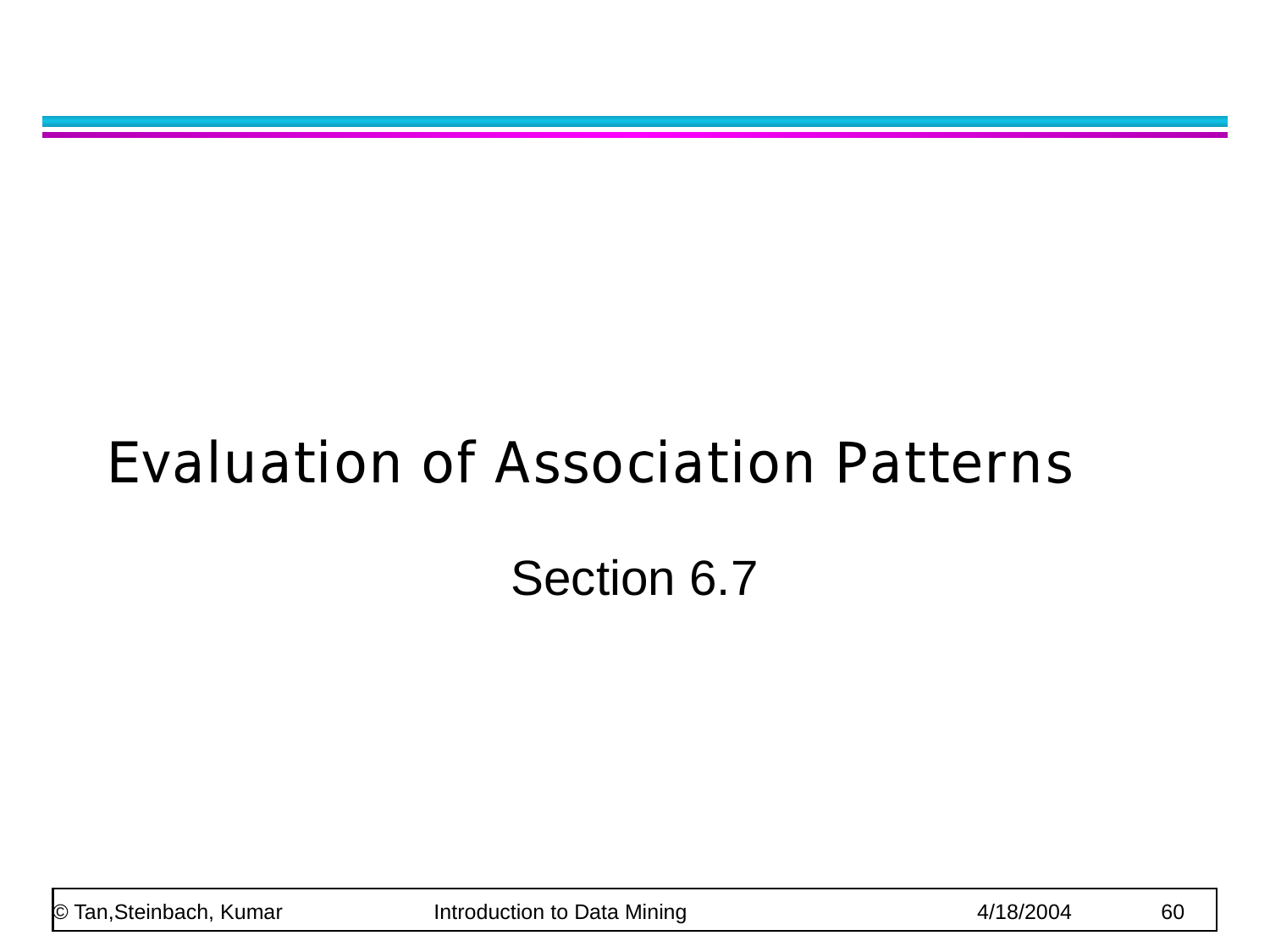

# Evaluation of Association Patterns
Section 6.7